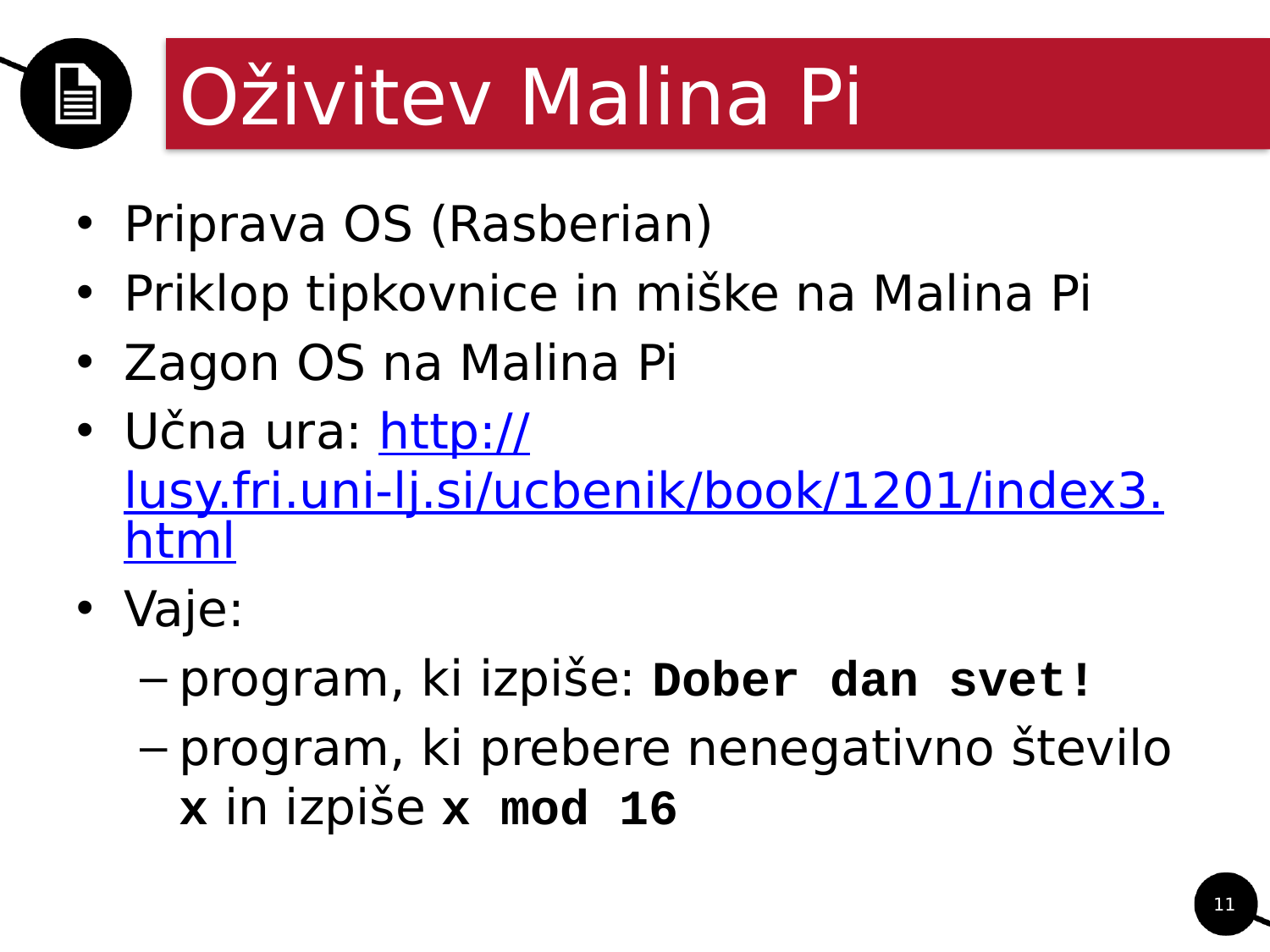

# Oživitev Malina Pi
Priprava OS (Rasberian)
Priklop tipkovnice in miške na Malina Pi
Zagon OS na Malina Pi
Učna ura: http://lusy.fri.uni-lj.si/ucbenik/book/1201/index3.html
Vaje:
program, ki izpiše: Dober dan svet!
program, ki prebere nenegativno število x in izpiše x mod 16

11